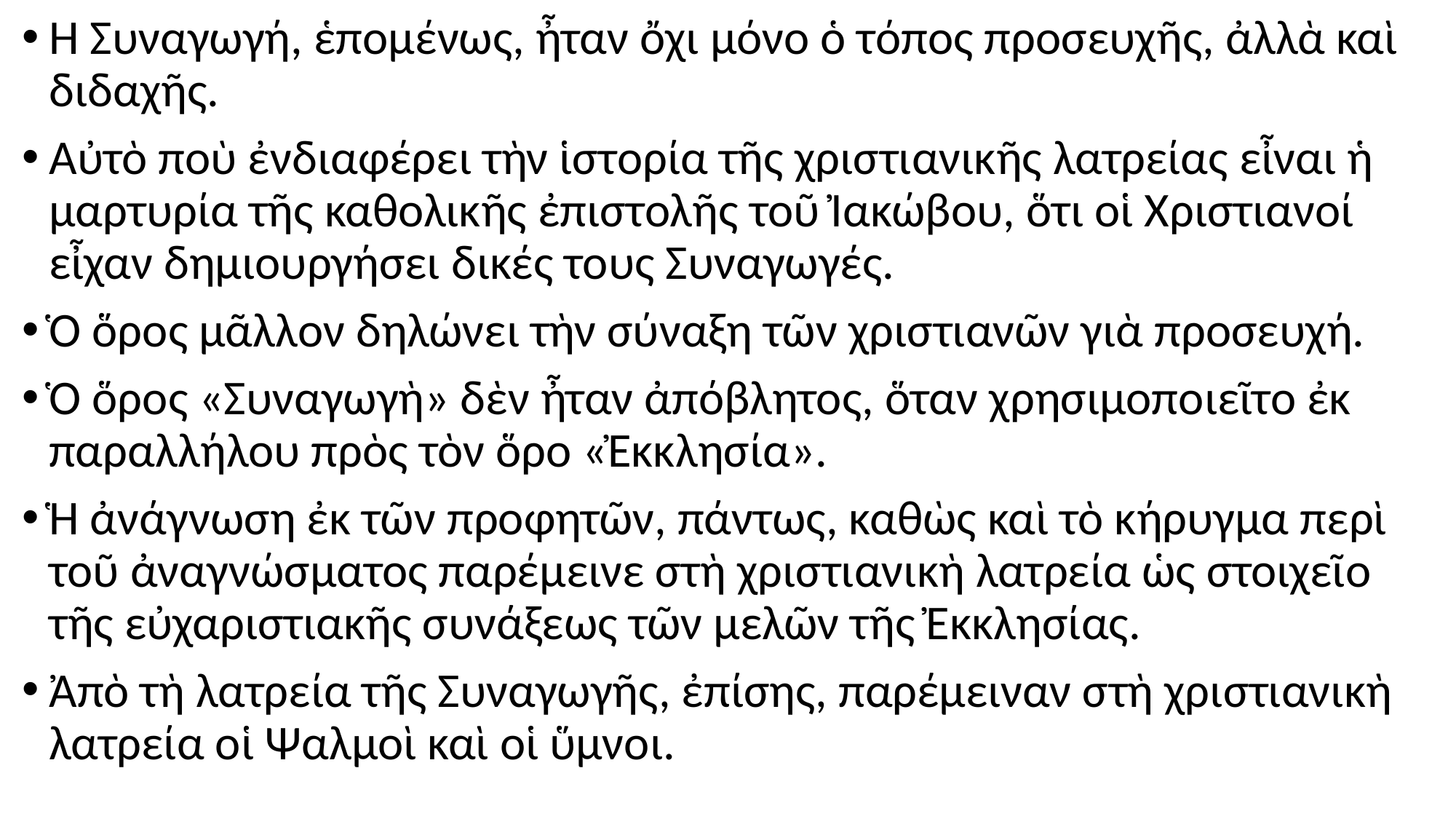

#
Ἡ Συναγωγή, ἑπομένως, ἦταν ὄχι μόνο ὁ τόπος προσευχῆς, ἀλλὰ καὶ διδαχῆς.
Αὐτὸ ποὺ ἐνδιαφέρει τὴν ἱστορία τῆς χριστιανικῆς λατρείας εἶναι ἡ μαρτυρία τῆς καθολικῆς ἐπιστολῆς τοῦ Ἰακώβου, ὅτι οἱ Χριστιανοί εἶχαν δημιουργήσει δικές τους Συναγωγές.
Ὁ ὅρος μᾶλλον δηλώνει τὴν σύναξη τῶν χριστιανῶν γιὰ προσευχή.
Ὁ ὅρος «Συναγωγὴ» δὲν ἦταν ἀπόβλητος, ὅταν χρησιμοποιεῖτο ἐκ παραλλήλου πρὸς τὸν ὅρο «Ἐκκλησία».
Ἡ ἀνάγνωση ἐκ τῶν προφητῶν, πάντως, καθὼς καὶ τὸ κήρυγμα περὶ τοῦ ἀναγνώσματος παρέμεινε στὴ χριστιανικὴ λατρεία ὡς στοιχεῖο τῆς εὐχαριστιακῆς συνάξεως τῶν μελῶν τῆς Ἐκκλησίας.
Ἀπὸ τὴ λατρεία τῆς Συναγωγῆς, ἐπίσης, παρέμειναν στὴ χριστιανικὴ λατρεία οἱ Ψαλμοὶ καὶ οἱ ὕμνοι.